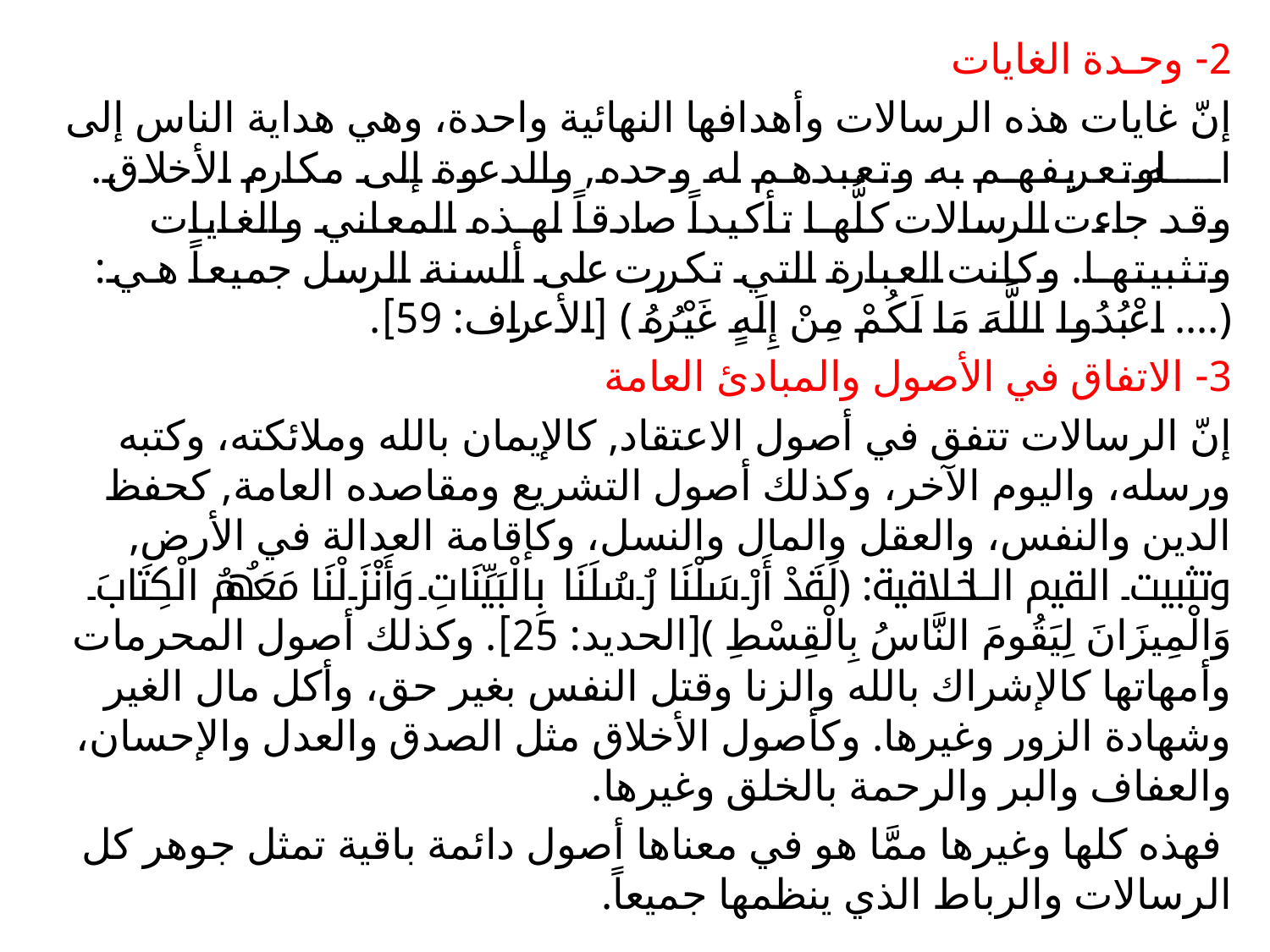

2- وحـدة الغايات
إنّ غايات هذه الرسالات وأهدافها النهائية واحدة، وهي هداية الناس إلى الله وتعريفهم به وتعبدهم له وحده, والدعوة إلى مكارم الأخلاق. وقد جاءت الرسالات كلُّها تأكيداً صادقاً لهذه المعاني والغايات وتثبيتها. وكانت العبارة التي تكررت على ألسنة الرسل جميعاً هي:﴿.... اعْبُدُوا اللَّهَ مَا لَكُمْ مِنْ إِلَهٍ غَيْرُهُ ﴾ [الأعراف: 59].
3- الاتفاق في الأصول والمبادئ العامة
إنّ الرسالات تتفق في أصول الاعتقاد, كالإيمان بالله وملائكته، وكتبه ورسله، واليوم الآخر، وكذلك أصول التشريع ومقاصده العامة, كحفظ الدين والنفس، والعقل والمال والنسل، وكإقامة العدالة في الأرض, وتثبيت القيم الاخلاقية: ﴿ لَقَدْ أَرْسَلْنَا رُسُلَنَا بِالْبَيِّنَاتِ وَأَنْزَلْنَا مَعَهُمُ الْكِتَابَ وَالْمِيزَانَ لِيَقُومَ النَّاسُ بِالْقِسْطِ ﴾ [الحديد: 25]. وكذلك أصول المحرمات وأمهاتها كالإشراك بالله والزنا وقتل النفس بغير حق، وأكل مال الغير وشهادة الزور وغيرها. وكأصول الأخلاق مثل الصدق والعدل والإحسان، والعفاف والبر والرحمة بالخلق وغيرها.
 فهذه كلها وغيرها ممَّا هو في معناها أصول دائمة باقية تمثل جوهر كل الرسالات والرباط الذي ينظمها جميعاً.